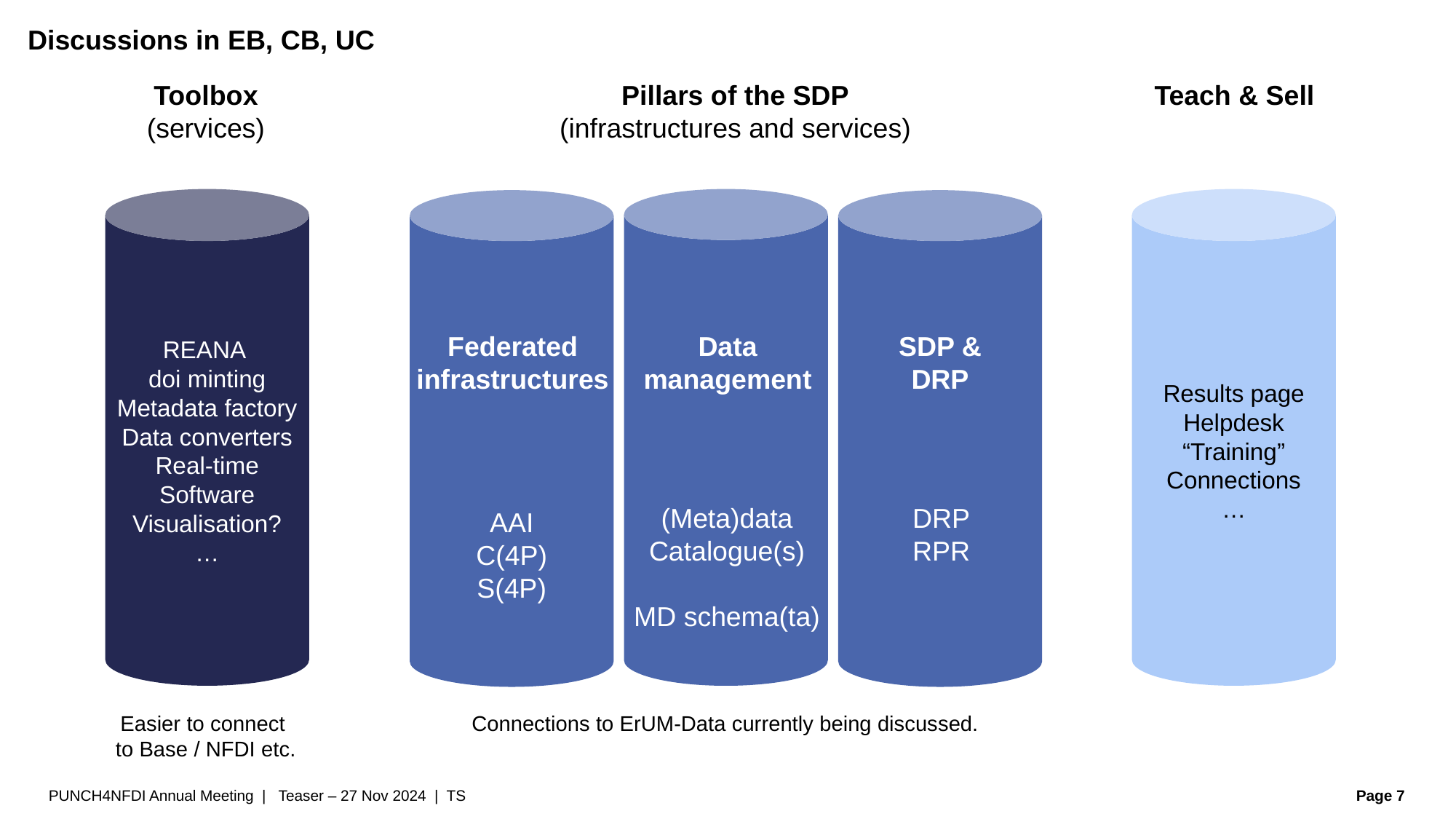

Discussions in EB, CB, UC
Toolbox
(services)
REANA
doi minting
Metadata factory
Data converters
Real-time
Software
Visualisation?
…
Pillars of the SDP
(infrastructures and services)

SDP &
DRP
Federated
infrastructures
Data
management
(Meta)data
Catalogue(s)
MD schema(ta)
DRP
RPR
AAI
C(4P)
S(4P)
Teach & Sell
Results page
Helpdesk
“Training”
Connections
…

Easier to connect
to Base / NFDI etc.
Connections to ErUM-Data currently being discussed.
PUNCH4NFDI Annual Meeting  |   Teaser – 27 Nov 2024  |  TS